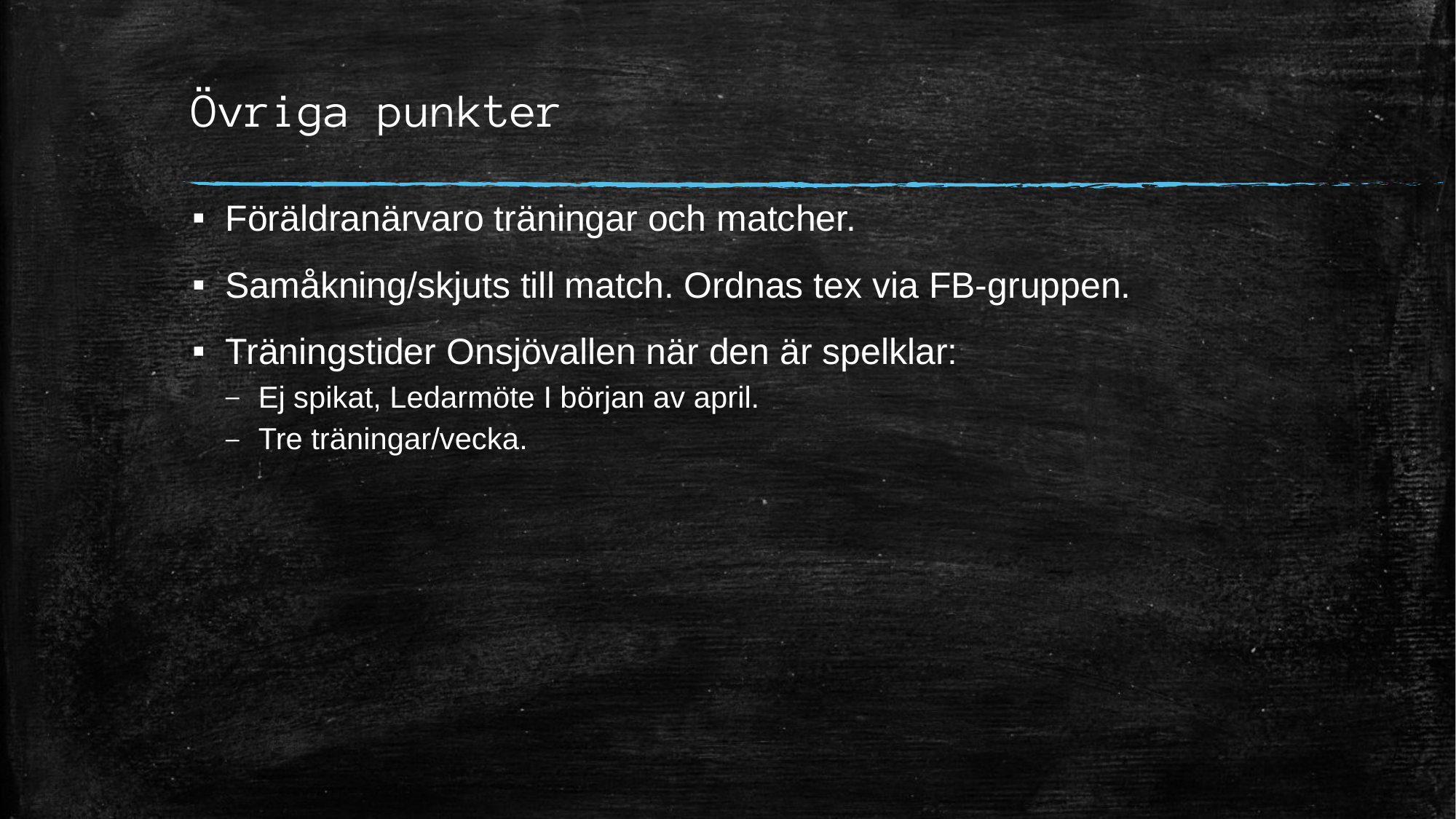

# Övriga punkter
Föräldranärvaro träningar och matcher.
Samåkning/skjuts till match. Ordnas tex via FB-gruppen.
Träningstider Onsjövallen när den är spelklar:
Ej spikat, Ledarmöte I början av april.
Tre träningar/vecka.